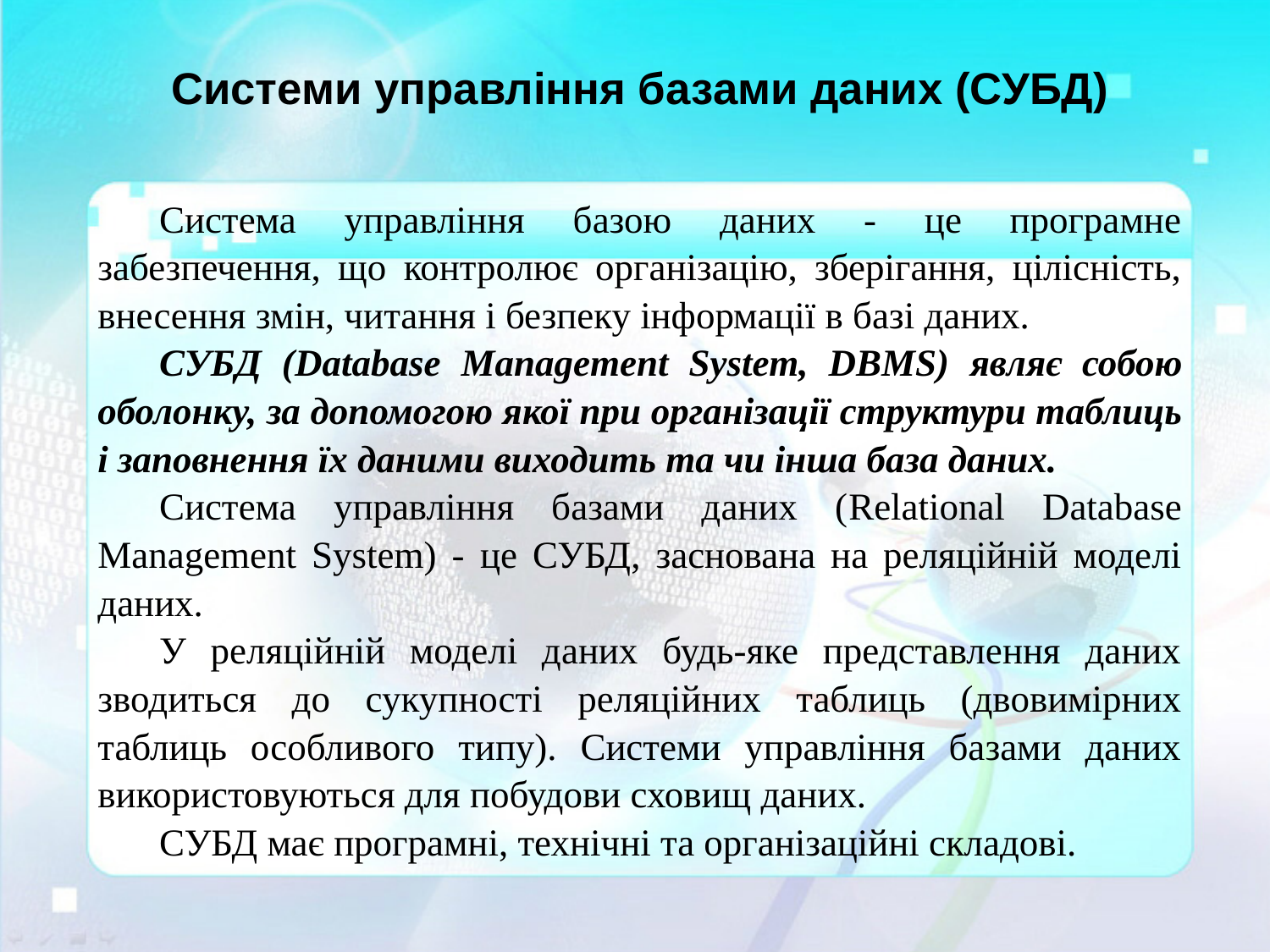

# Системи управління базами даних (СУБД)
Система управління базою даних - це програмне забезпечення, що контролює організацію, зберігання, цілісність, внесення змін, читання і безпеку інформації в базі даних.
СУБД (Database Management System, DBMS) являє собою оболонку, за допомогою якої при організації структури таблиць і заповнення їх даними виходить та чи інша база даних.
Система управління базами даних (Relational Database Management System) - це СУБД, заснована на реляційній моделі даних.
У реляційній моделі даних будь-яке представлення даних зводиться до сукупності реляційних таблиць (двовимірних таблиць особливого типу). Системи управління базами даних використовуються для побудови сховищ даних.
СУБД має програмні, технічні та організаційні складові.